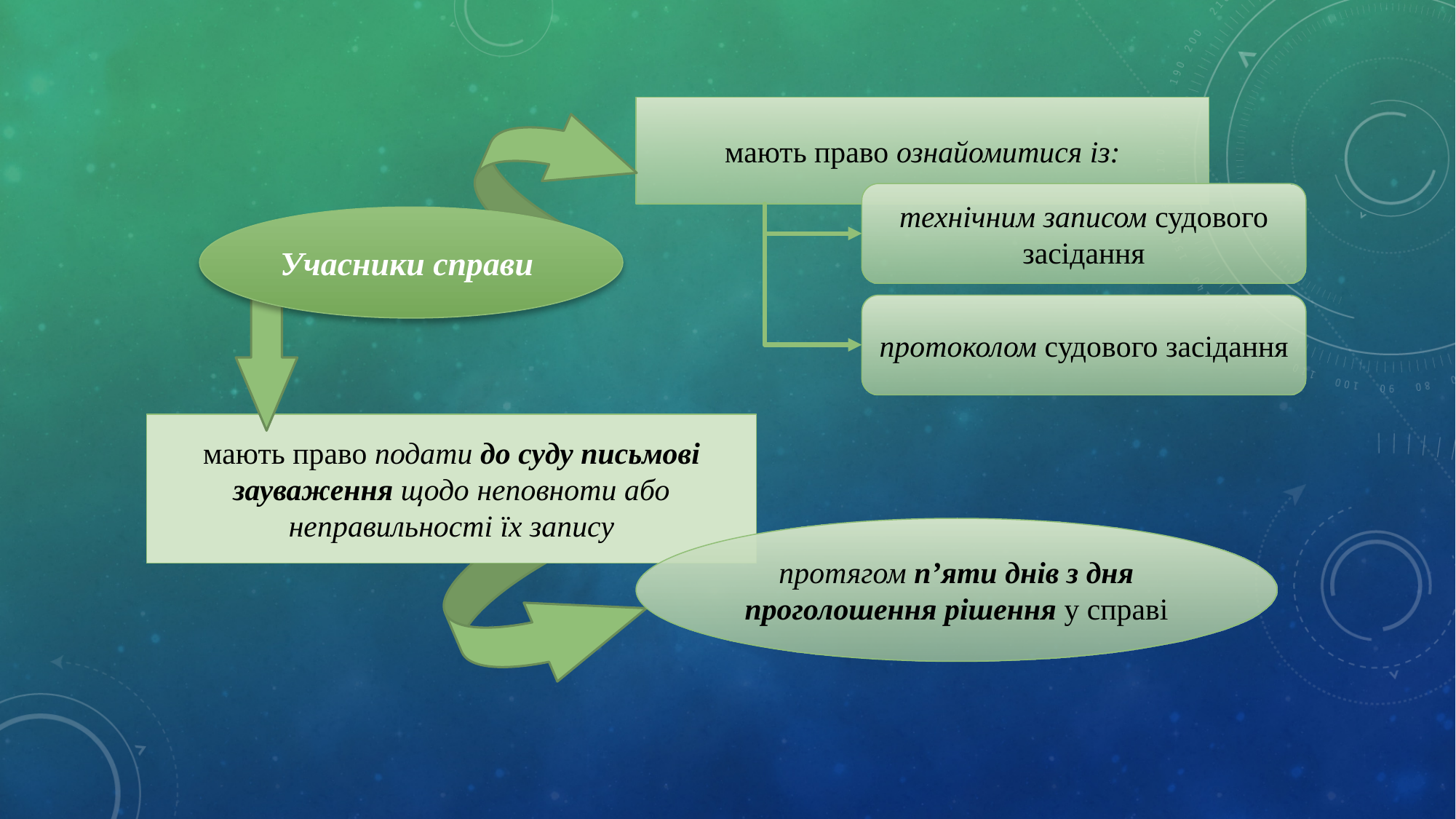

мають право ознайомитися із:

технічним записом судового засідання
Учасники справи

протоколом судового засідання
мають право подати до суду письмові зауваження щодо неповноти або неправильності їх запису
протягом п’яти днів з дня проголошення рішення у справі